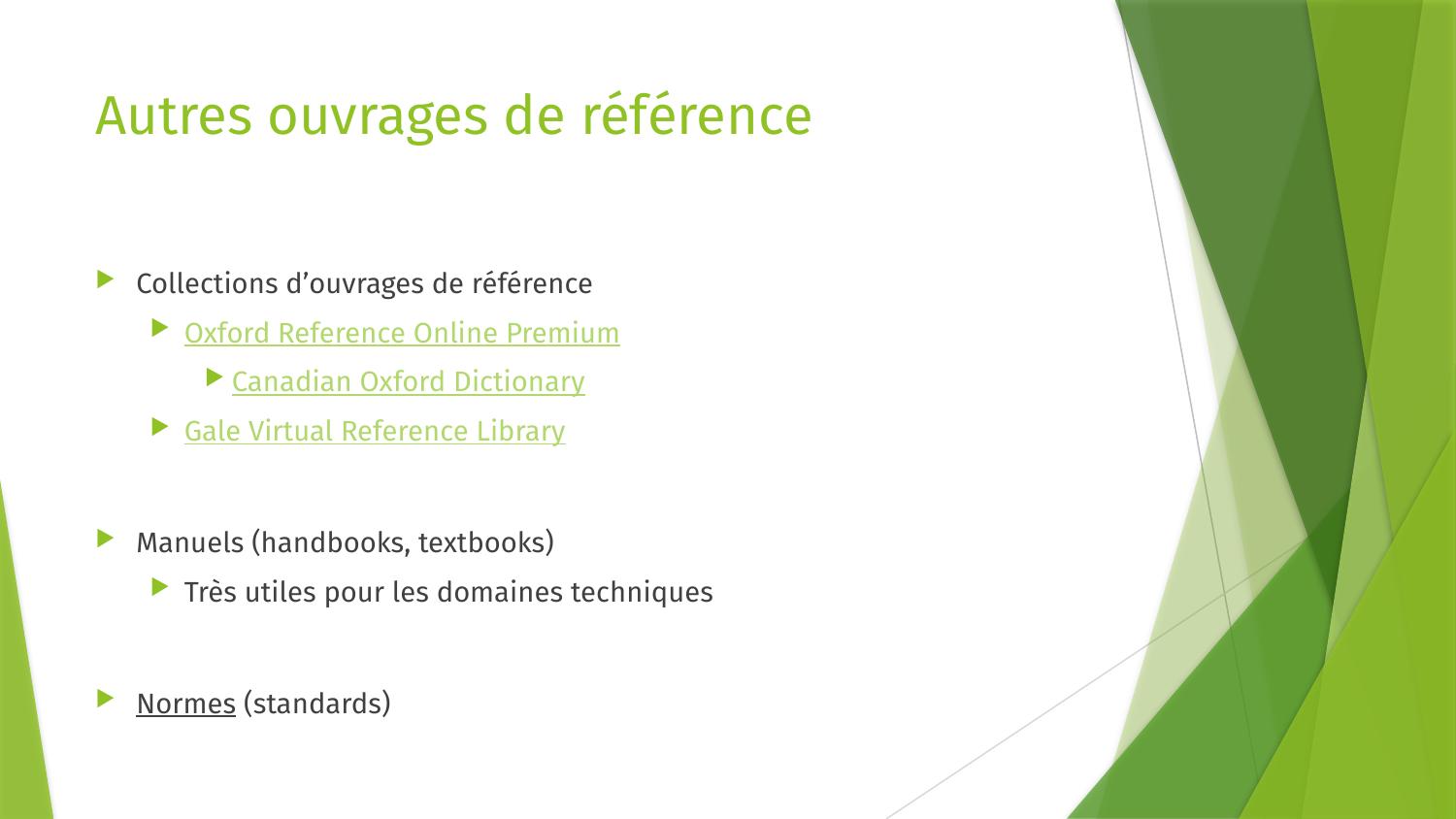

# Autres ouvrages de référence
Collections d’ouvrages de référence
Oxford Reference Online Premium
Canadian Oxford Dictionary
Gale Virtual Reference Library

Manuels (handbooks, textbooks)
Très utiles pour les domaines techniques

Normes (standards)